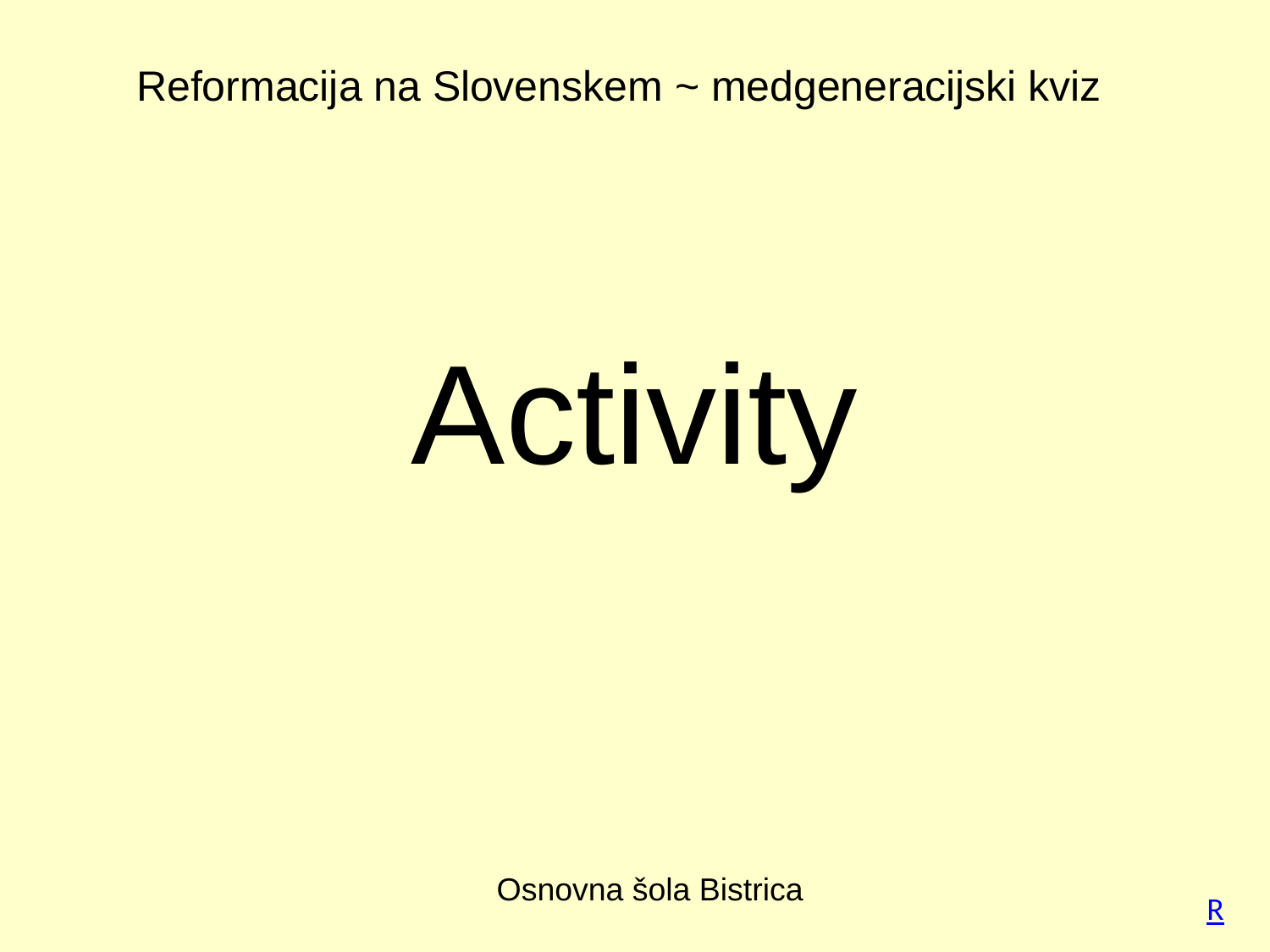

# Reformacija na Slovenskem ~ medgeneracijski kviz
Activity
Osnovna šola Bistrica
R